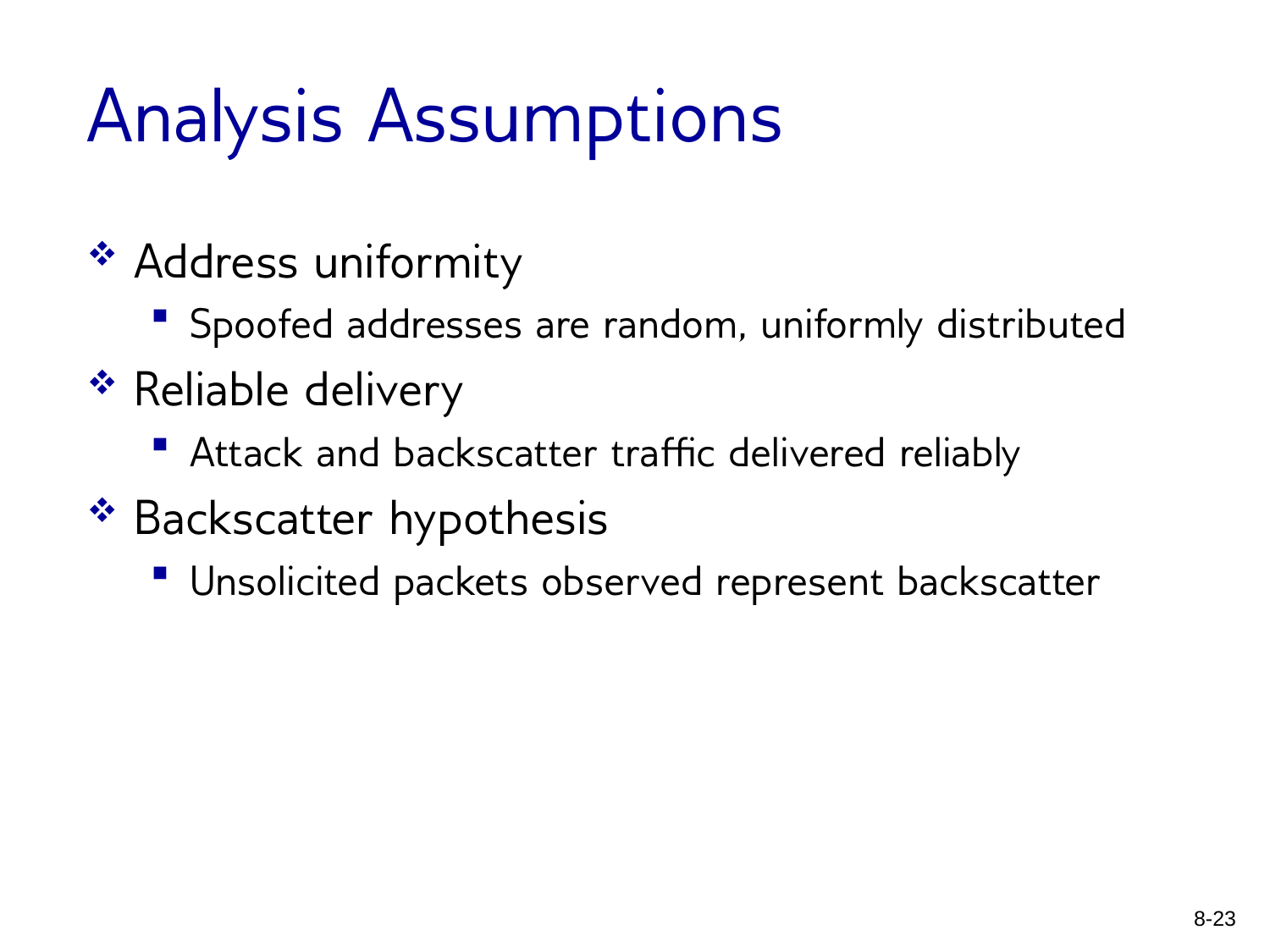

# Analysis Assumptions
Address uniformity
Spoofed addresses are random, uniformly distributed
Reliable delivery
Attack and backscatter traffic delivered reliably
Backscatter hypothesis
Unsolicited packets observed represent backscatter